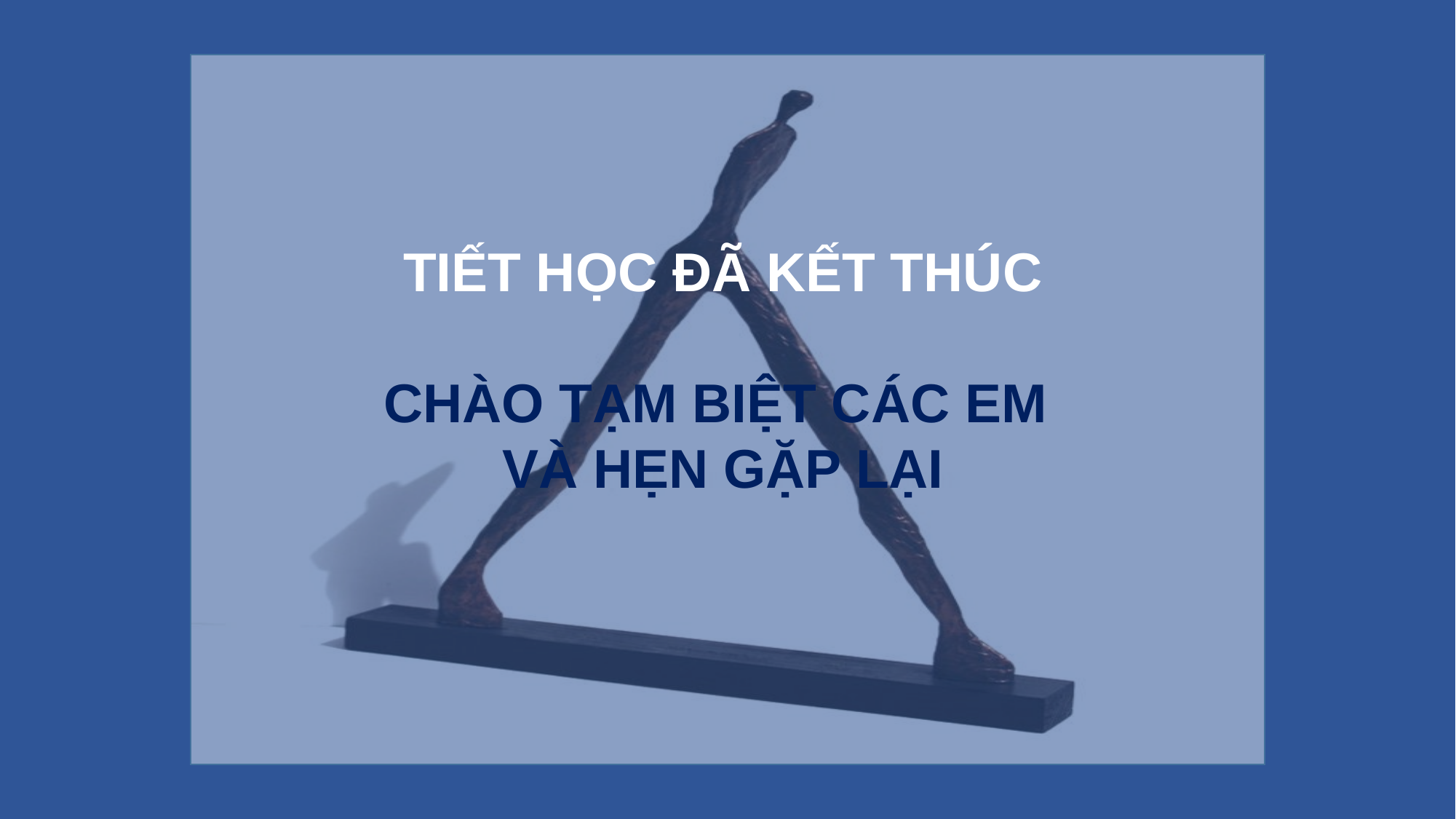

TIẾT HỌC ĐÃ KẾT THÚC

CHÀO TẠM BIỆT CÁC EM
VÀ HẸN GẶP LẠI